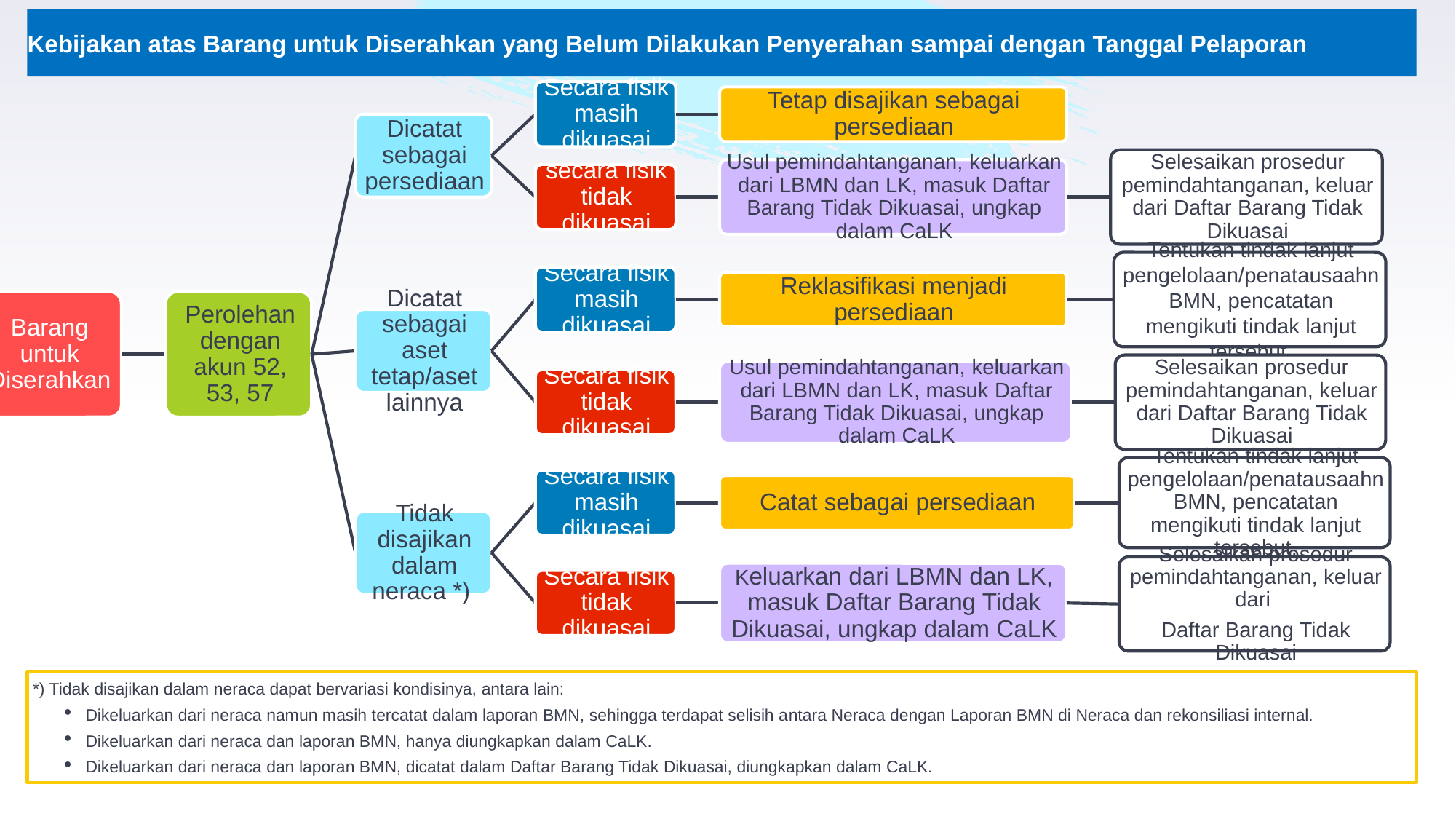

# Kebijakan atas Barang untuk Diserahkan yang Belum Dilakukan Penyerahan sampai dengan Tanggal Pelaporan
Barang untuk Diserahkan

Perolehan dengan akun 52, 53, 57

Dicatat sebagai persediaan

Secara fisik masih dikuasai

Tetap disajikan sebagai persediaan

secara fisik tidak dikuasai

Usul pemindahtanganan, keluarkan dari LBMN dan LK, masuk Daftar Barang Tidak Dikuasai, ungkap dalam CaLK

Selesaikan prosedur pemindahtanganan, keluar dari Daftar Barang Tidak Dikuasai

Dicatat sebagai aset tetap/aset lainnya

Secara fisik masih dikuasai

Reklasifikasi menjadi persediaan

Tentukan tindak lanjut pengelolaan/penatausaahn BMN, pencatatan mengikuti tindak lanjut tersebut.

Secara fisik tidak dikuasai

Usul pemindahtanganan, keluarkan dari LBMN dan LK, masuk Daftar Barang Tidak Dikuasai, ungkap dalam CaLK

Selesaikan prosedur pemindahtanganan, keluar dari Daftar Barang Tidak Dikuasai

Tidak disajikan dalam neraca *)

Secara fisik masih dikuasai

Catat sebagai persediaan

Tentukan tindak lanjut pengelolaan/penatausaahn BMN, pencatatan mengikuti tindak lanjut tersebut.

Secara fisik tidak dikuasai

Keluarkan dari LBMN dan LK, masuk Daftar Barang Tidak Dikuasai, ungkap dalam CaLK

Selesaikan prosedur pemindahtanganan, keluar dari
Daftar Barang Tidak Dikuasai
*) Tidak disajikan dalam neraca dapat bervariasi kondisinya, antara lain:
Dikeluarkan dari neraca namun masih tercatat dalam laporan BMN, sehingga terdapat selisih antara Neraca dengan Laporan BMN di Neraca dan rekonsiliasi internal.
Dikeluarkan dari neraca dan laporan BMN, hanya diungkapkan dalam CaLK.
Dikeluarkan dari neraca dan laporan BMN, dicatat dalam Daftar Barang Tidak Dikuasai, diungkapkan dalam CaLK.